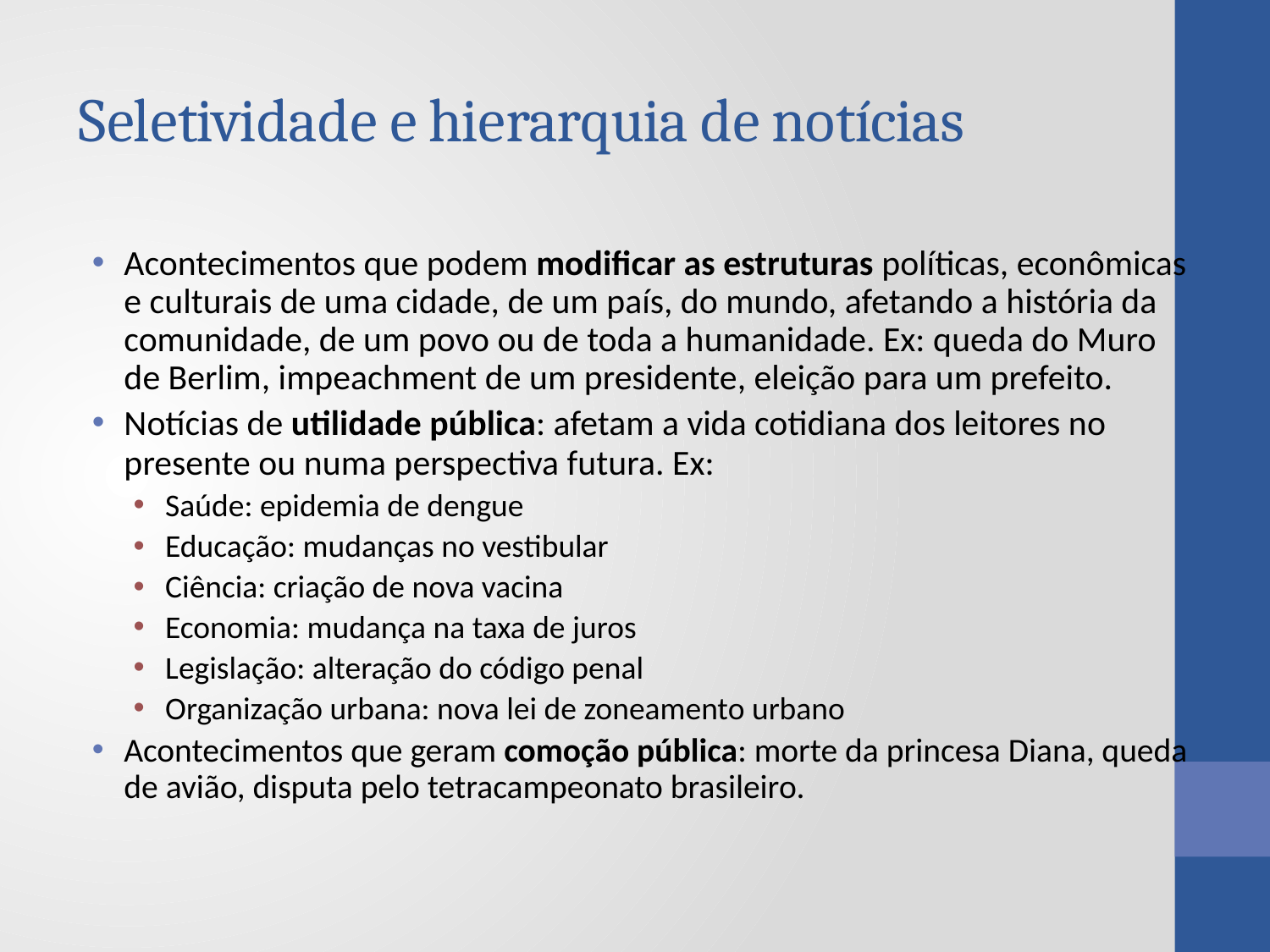

# Seletividade e hierarquia de notícias
Acontecimentos que podem modificar as estruturas políticas, econômicas e culturais de uma cidade, de um país, do mundo, afetando a história da comunidade, de um povo ou de toda a humanidade. Ex: queda do Muro de Berlim, impeachment de um presidente, eleição para um prefeito.
Notícias de utilidade pública: afetam a vida cotidiana dos leitores no presente ou numa perspectiva futura. Ex:
Saúde: epidemia de dengue
Educação: mudanças no vestibular
Ciência: criação de nova vacina
Economia: mudança na taxa de juros
Legislação: alteração do código penal
Organização urbana: nova lei de zoneamento urbano
Acontecimentos que geram comoção pública: morte da princesa Diana, queda de avião, disputa pelo tetracampeonato brasileiro.